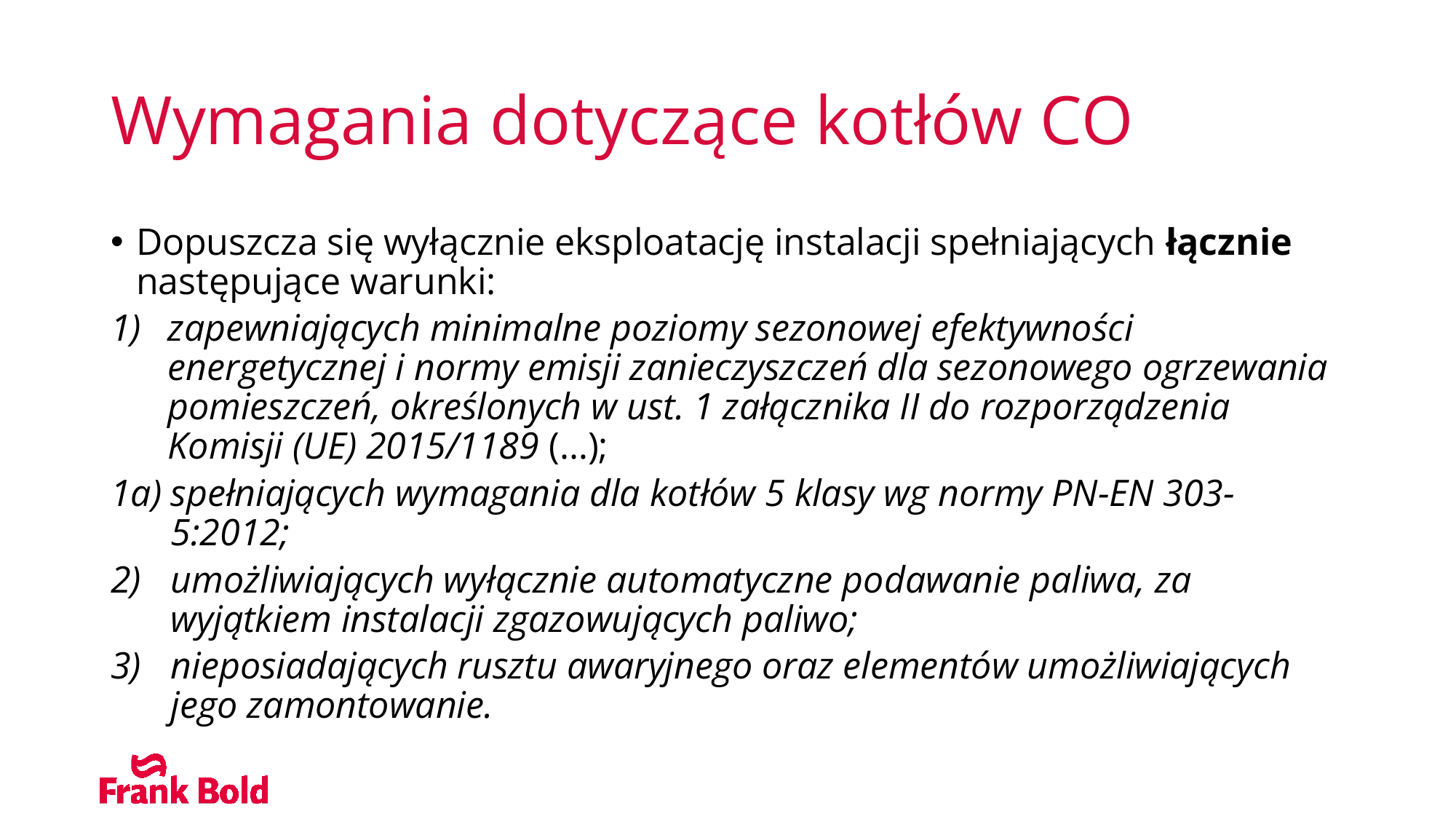

# Wymagania dotyczące kotłów CO
Dopuszcza się wyłącznie eksploatację instalacji spełniających łącznie następujące warunki:
zapewniających minimalne poziomy sezonowej efektywności energetycznej i normy emisji zanieczyszczeń dla sezonowego ogrzewania pomieszczeń, określonych w ust. 1 załącznika II do rozporządzenia Komisji (UE) 2015/1189 (…);
1a)	spełniających wymagania dla kotłów 5 klasy wg normy PN-EN 303-5:2012;
umożliwiających wyłącznie automatyczne podawanie paliwa, za wyjątkiem instalacji zgazowujących paliwo;
nieposiadających rusztu awaryjnego oraz elementów umożliwiających jego zamontowanie.